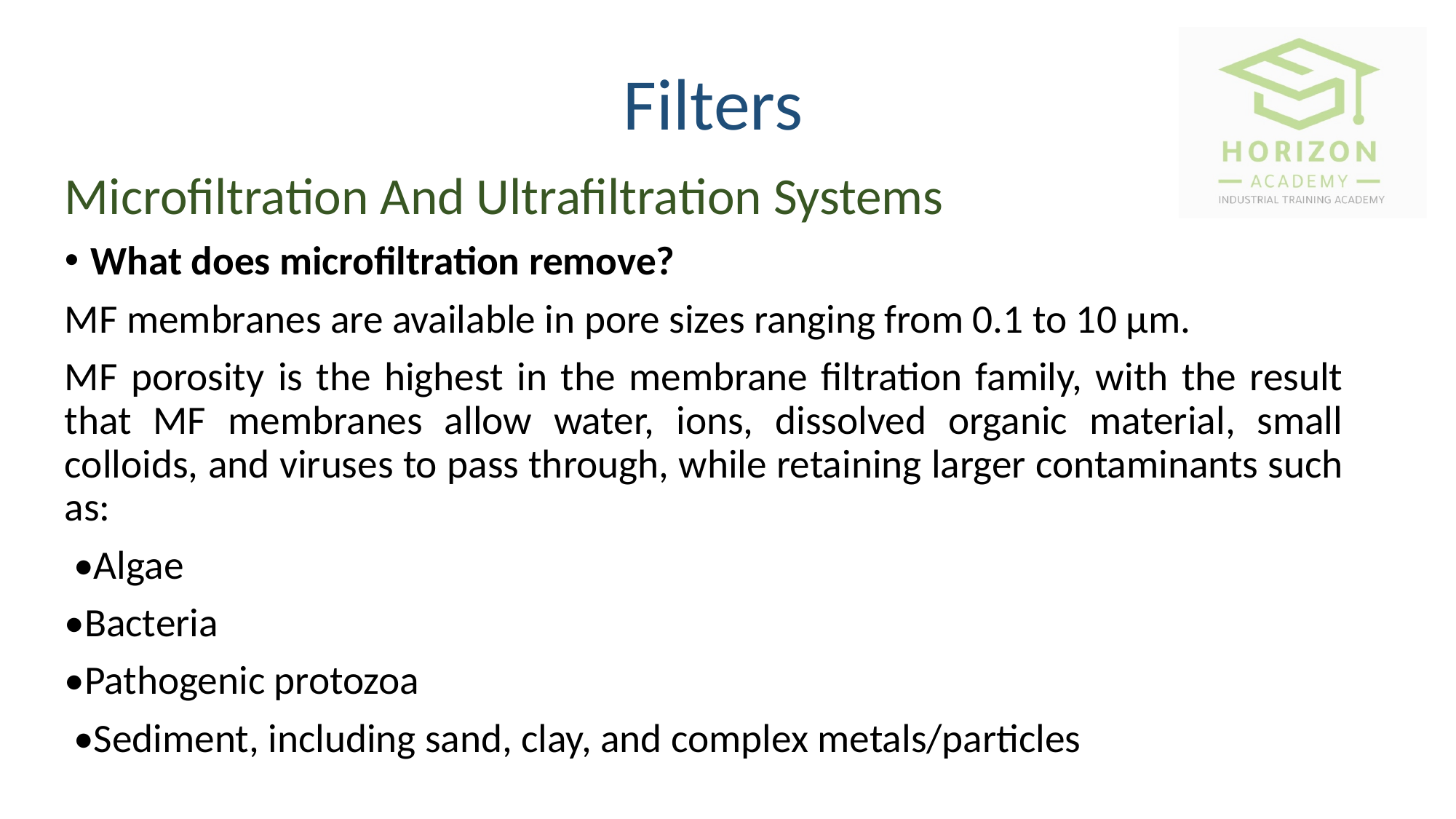

# Filters
Microfiltration And Ultrafiltration Systems
What does microfiltration remove?
MF membranes are available in pore sizes ranging from 0.1 to 10 μm.
MF porosity is the highest in the membrane filtration family, with the result that MF membranes allow water, ions, dissolved organic material, small colloids, and viruses to pass through, while retaining larger contaminants such as:
 •Algae
•Bacteria
•Pathogenic protozoa
 •Sediment, including sand, clay, and complex metals/particles